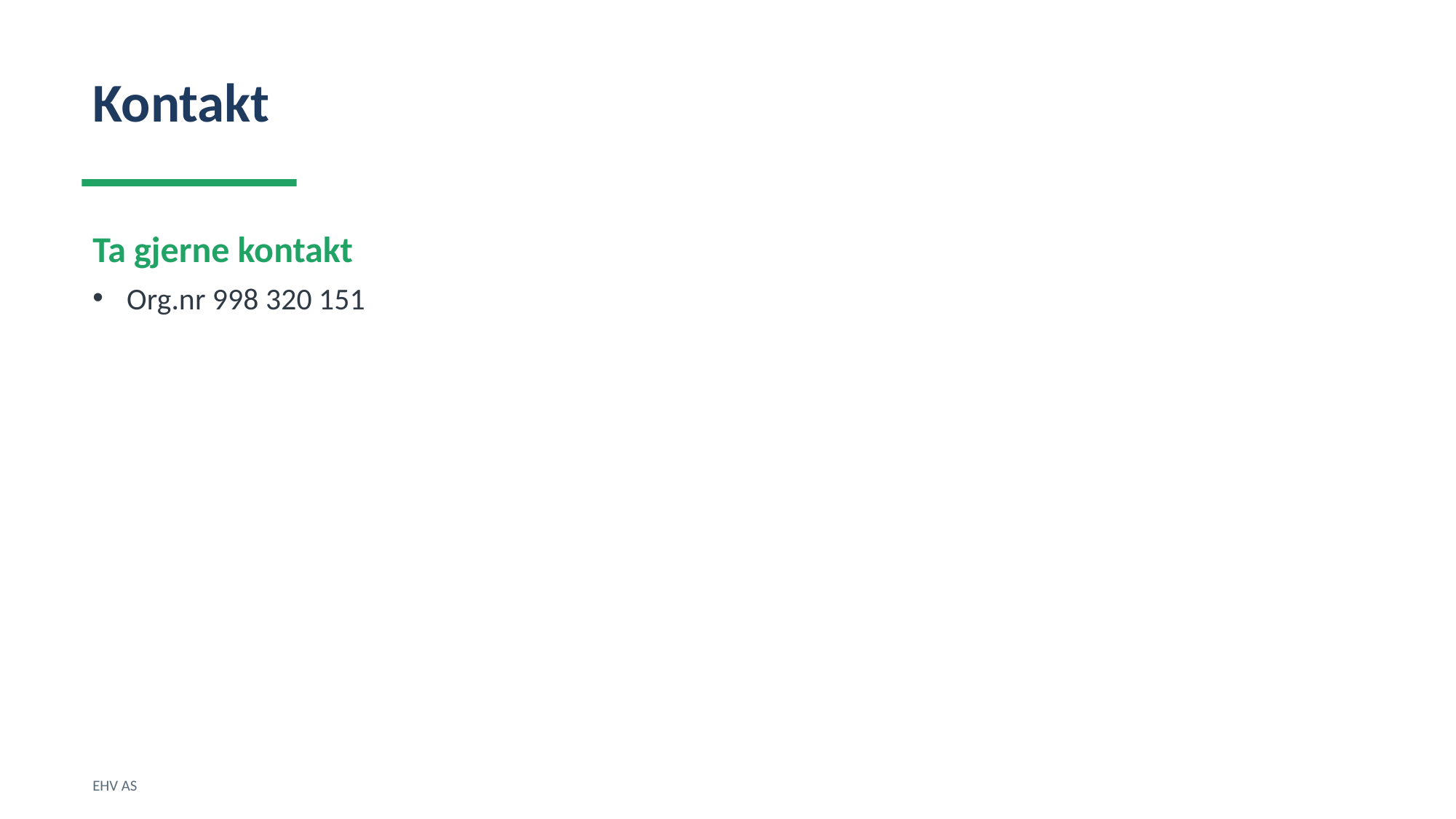

Kontakt

Ta gjerne kontakt
Org.nr 998 320 151
EHV AS